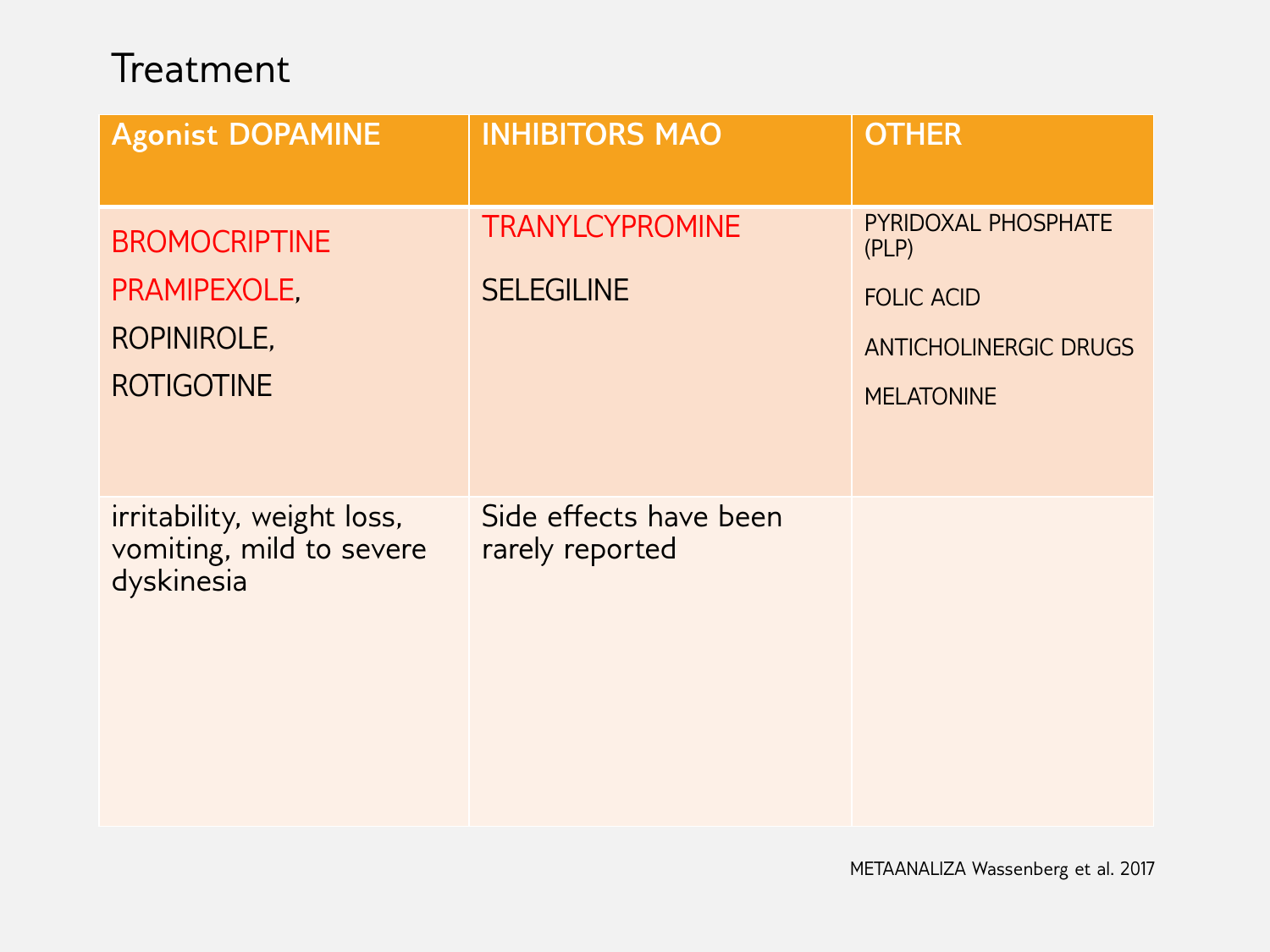

Treatment
| Agonist DOPAMINE | INHIBITORS MAO | OTHER |
| --- | --- | --- |
| BROMOCRIPTINE PRAMIPEXOLE, ROPINIROLE, ROTIGOTINE | TRANYLCYPROMINE SELEGILINE | PYRIDOXAL PHOSPHATE (PLP) FOLIC ACID ANTICHOLINERGIC DRUGS MELATONINE |
| irritability, weight loss, vomiting, mild to severe dyskinesia | Side effects have been rarely reported |  |
METAANALIZA Wassenberg et al. 2017